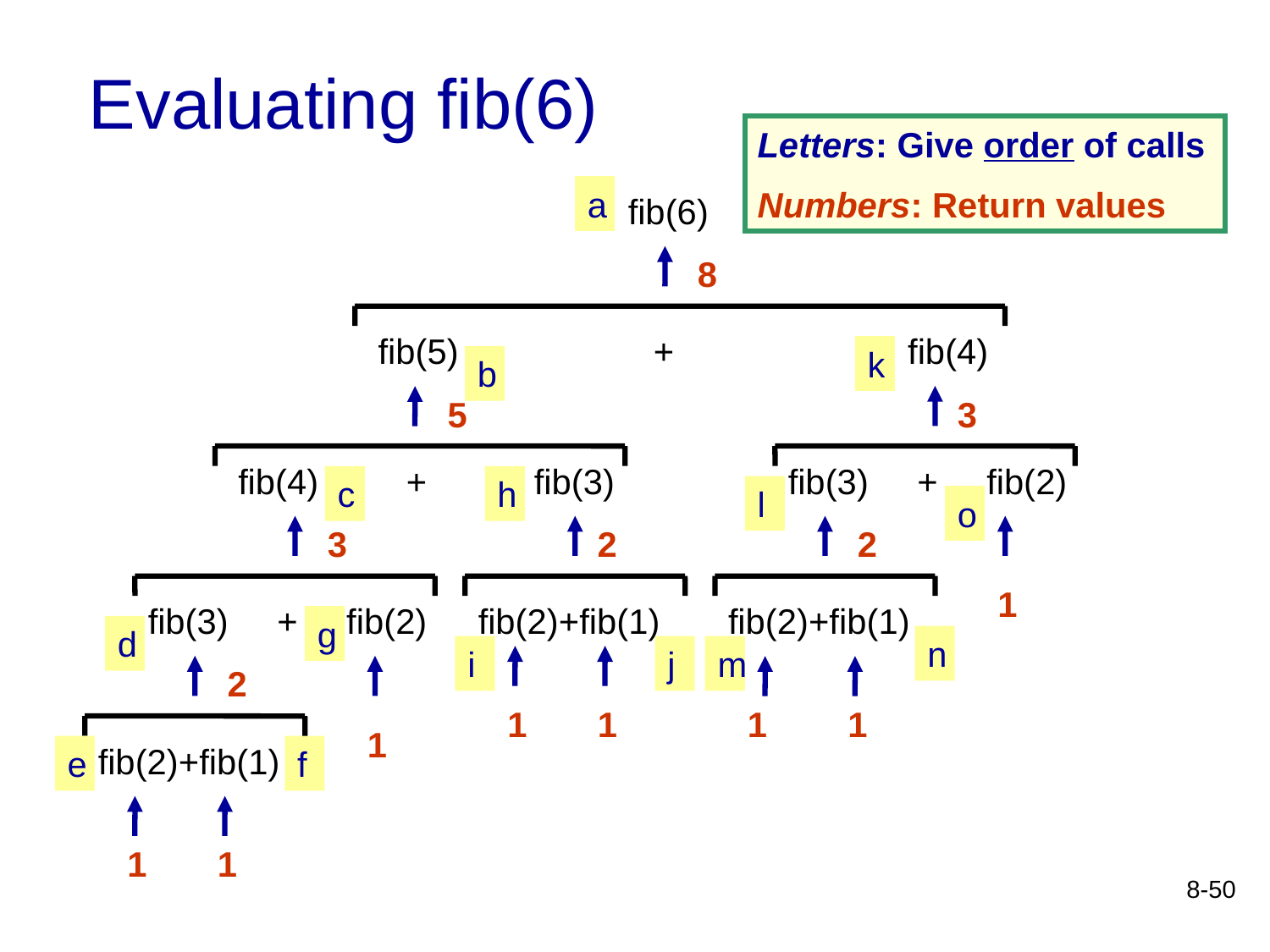

# Evaluating fib(6)
Letters: Give order of calls
Numbers: Return values
a
 fib(6)

8

 fib(5)                    +                        fib(4)
b
k

3

5
 fib(4)         +           fib(3)

c
 fib(3)     +     fib(2)

l
h
o

3

2

2

1

 fib(3)     +     fib(2)
d

 fib(2)+fib(1)
i

 fib(2)+fib(1)
m
g
n
j

1

1

2

1

1

1

 fib(2)+fib(1)
e
f

1

1
8-50